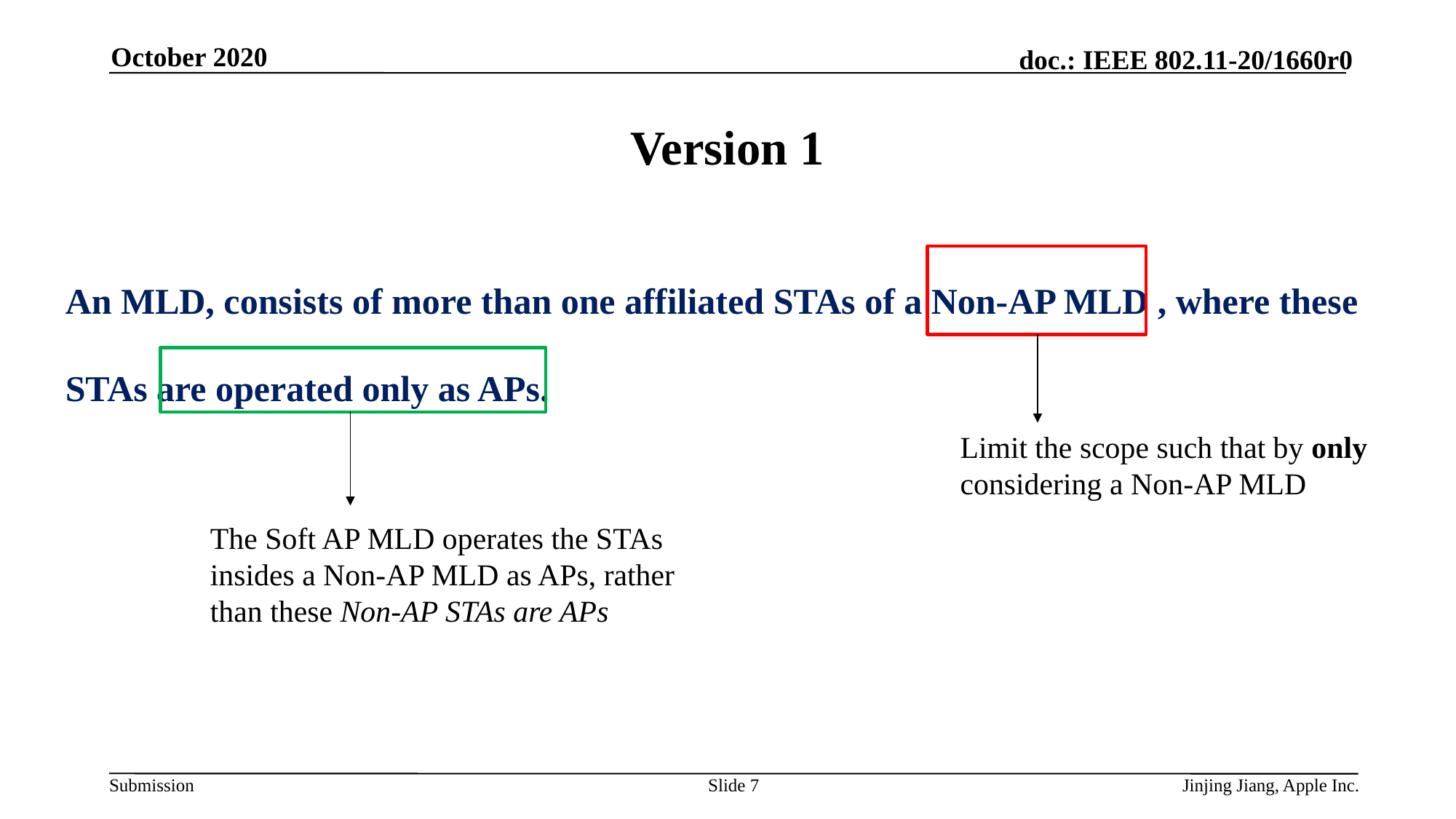

October 2020
# Version 1
An MLD, consists of more than one affiliated STAs of a Non-AP MLD , where these STAs are operated only as APs.

Limit the scope such that by only considering a Non-AP MLD
The Soft AP MLD operates the STAs insides a Non-AP MLD as APs, rather than these Non-AP STAs are APs
Slide 7
Jinjing Jiang, Apple Inc.